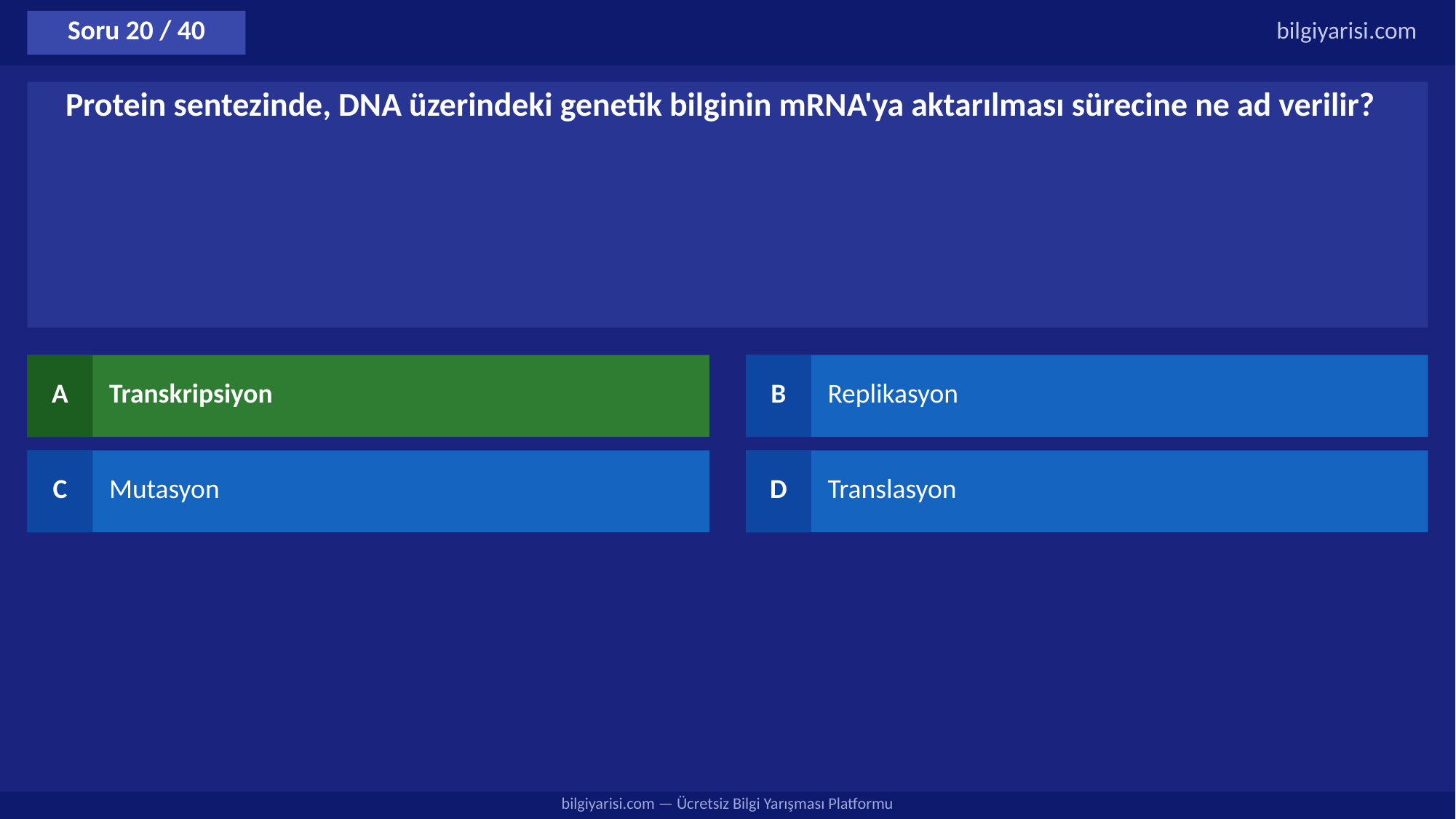

Soru 20 / 40
bilgiyarisi.com

Protein sentezinde, DNA üzerindeki genetik bilginin mRNA'ya aktarılması sürecine ne ad verilir?

A
Transkripsiyon

B
Replikasyon

C
Mutasyon

D
Translasyon
bilgiyarisi.com — Ücretsiz Bilgi Yarışması Platformu